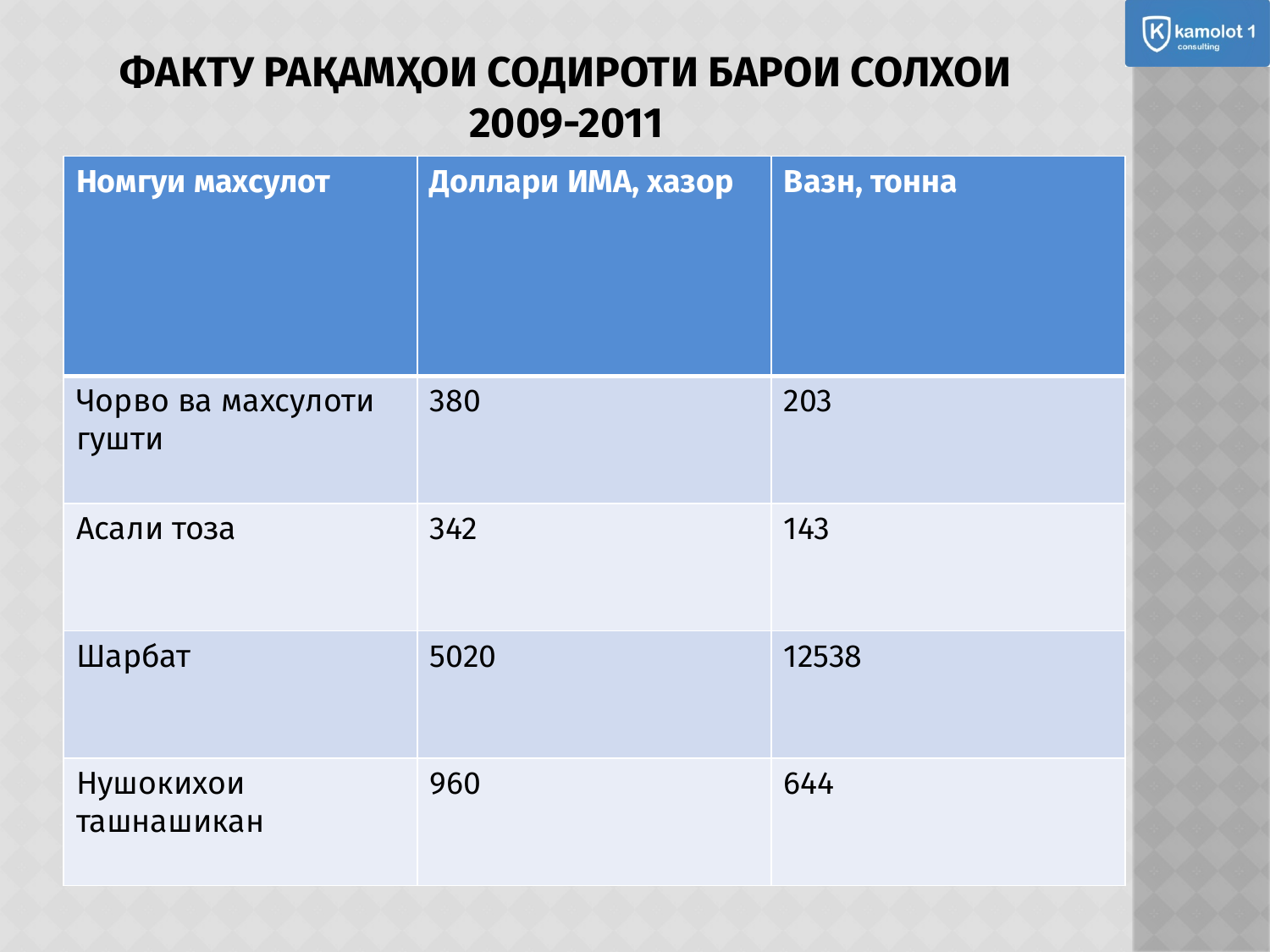

# Факту рақамҳои содироти барои солхои 2009-2011
| Номгуи махсулот | Доллари ИМА, хазор | Вазн, тонна |
| --- | --- | --- |
| Чорво ва махсулоти гушти | 380 | 203 |
| Асали тоза | 342 | 143 |
| Шарбат | 5020 | 12538 |
| Нушокихои ташнашикан | 960 | 644 |